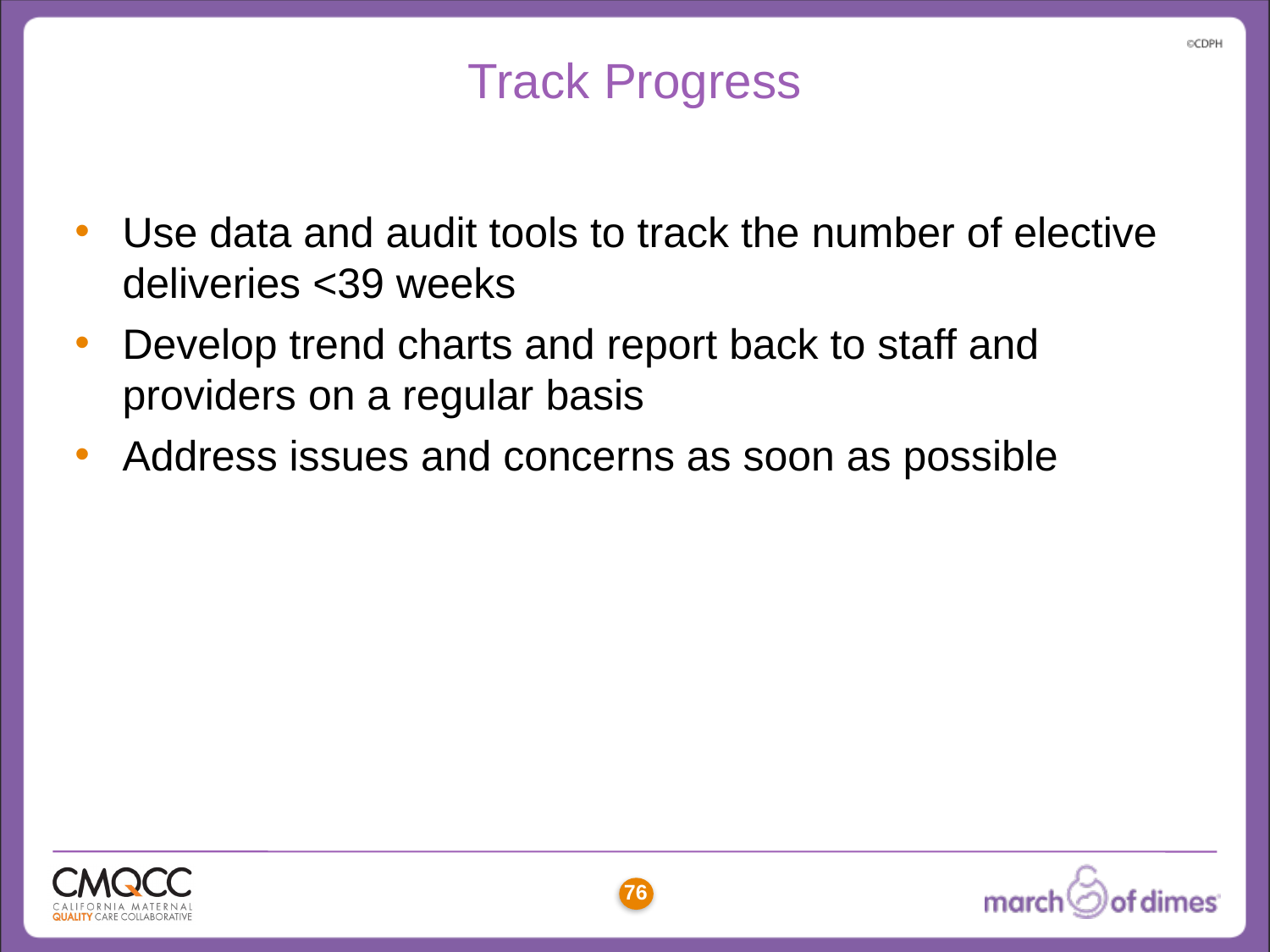

# Track Progress
Use data and audit tools to track the number of elective deliveries <39 weeks
Develop trend charts and report back to staff and providers on a regular basis
Address issues and concerns as soon as possible